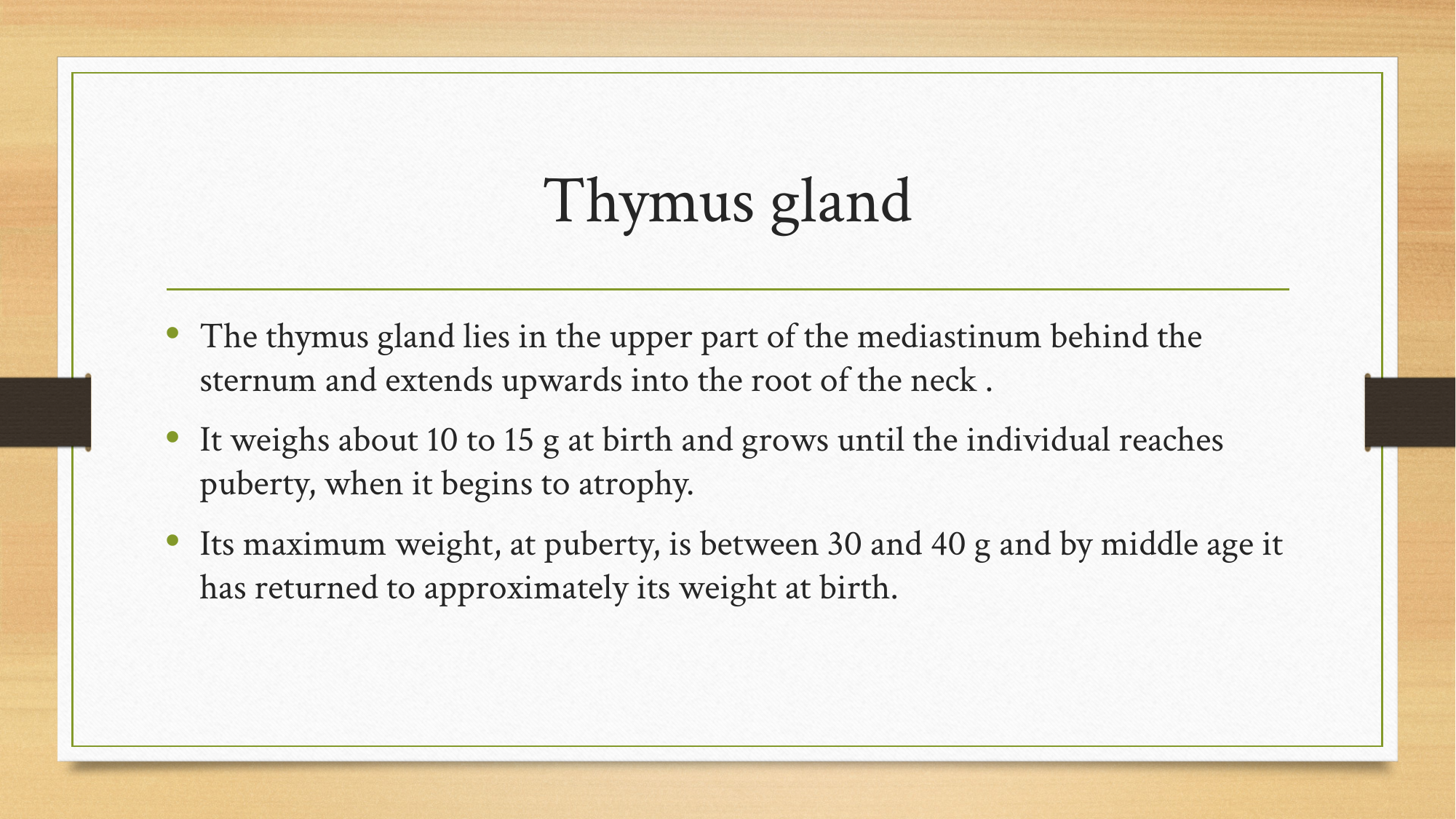

# Thymus gland
The thymus gland lies in the upper part of the mediastinum behind the sternum and extends upwards into the root of the neck .
It weighs about 10 to 15 g at birth and grows until the individual reaches puberty, when it begins to atrophy.
Its maximum weight, at puberty, is between 30 and 40 g and by middle age it has returned to approximately its weight at birth.